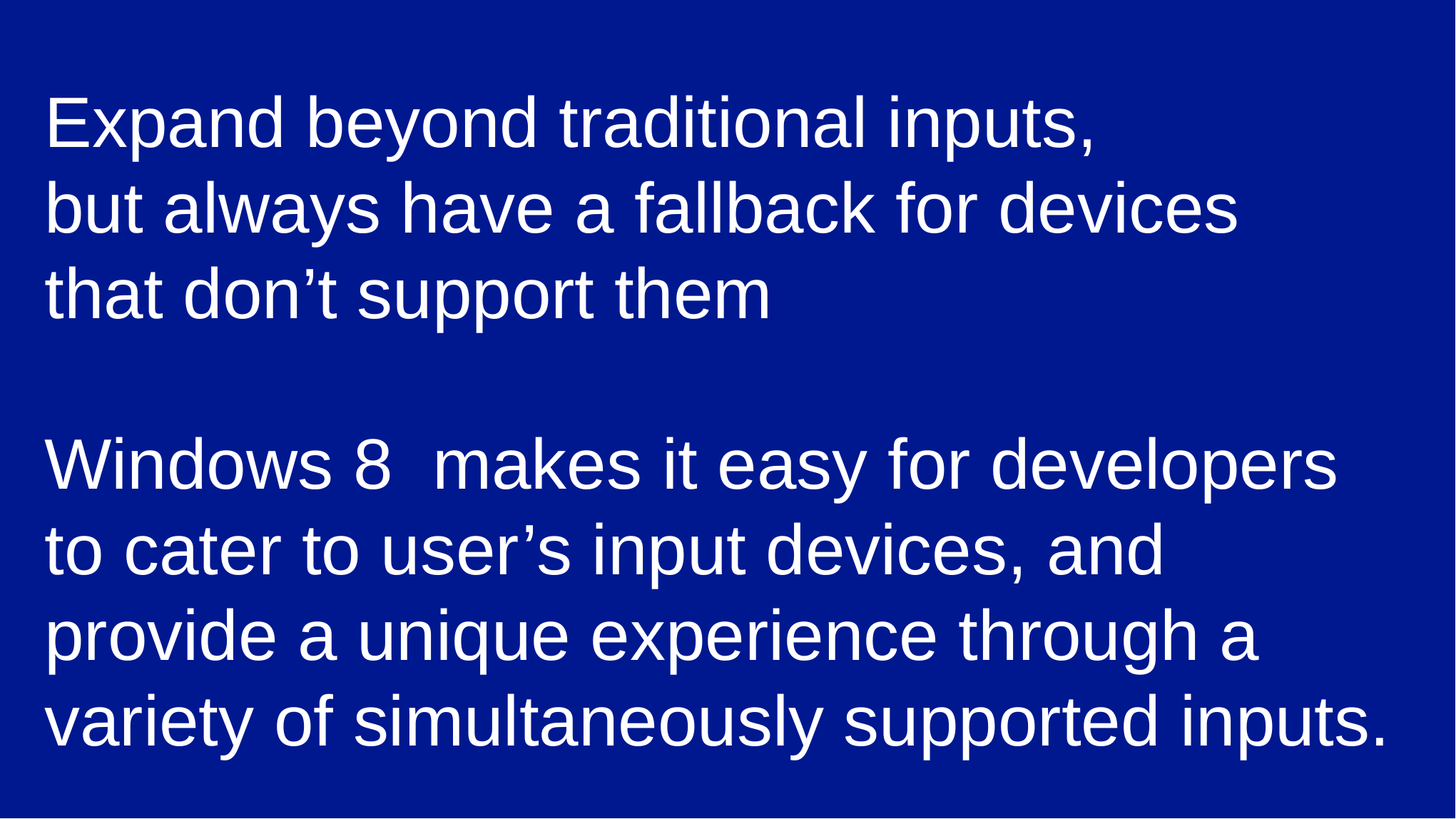

# Expand beyond traditional inputs, but always have a fallback for devices that don’t support them Windows 8  makes it easy for developers to cater to user’s input devices, and provide a unique experience through a variety of simultaneously supported inputs.